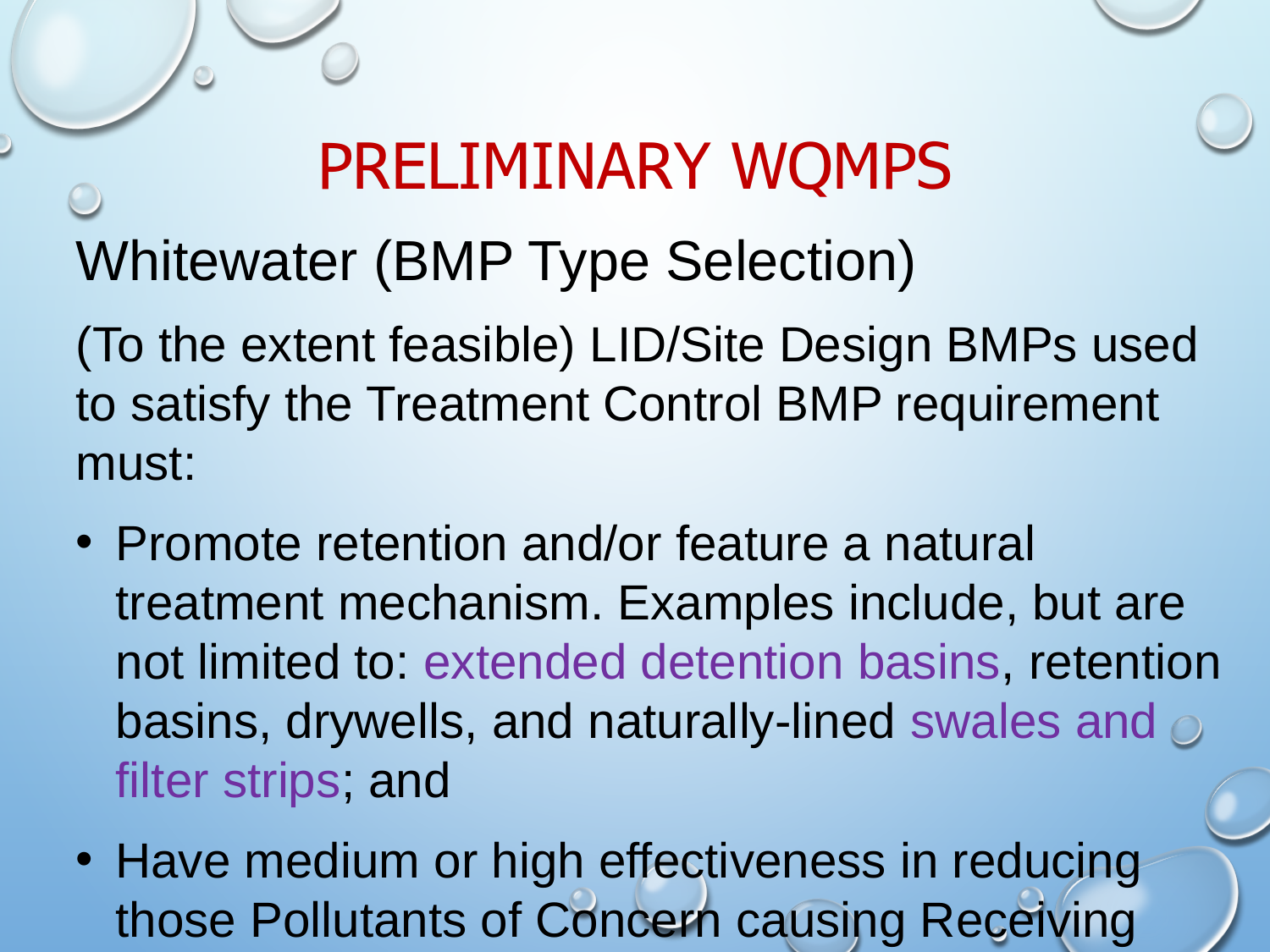

# Preliminary WQMPs

Whitewater (BMP Type Selection)
(To the extent feasible) LID/Site Design BMPs used to satisfy the Treatment Control BMP requirement must:
Promote retention and/or feature a natural treatment mechanism. Examples include, but are not limited to: extended detention basins, retention basins, drywells, and naturally-lined swales and filter strips; and
Have medium or high effectiveness in reducing those Pollutants of Concern causing Receiving Water impairment.